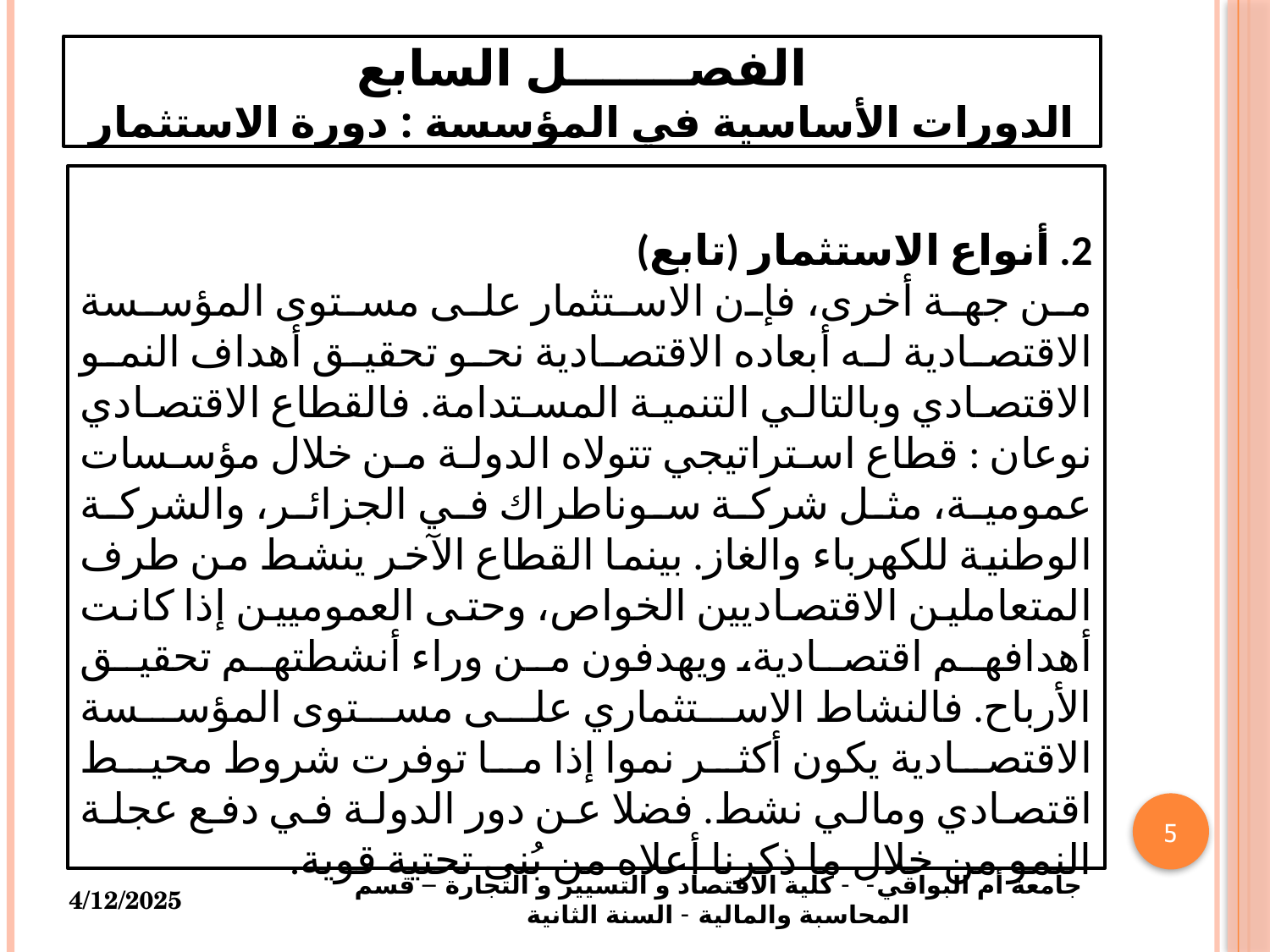

# الفصـــــــل السابع الدورات الأساسية في المؤسسة : دورة الاستثمار

2. أنواع الاستثمار (تابع)
من جهة أخرى، فإن الاستثمار على مستوى المؤسسة الاقتصادية له أبعاده الاقتصادية نحو تحقيق أهداف النمو الاقتصادي وبالتالي التنمية المستدامة. فالقطاع الاقتصادي نوعان : قطاع استراتيجي تتولاه الدولة من خلال مؤسسات عمومية، مثل شركة سوناطراك في الجزائر، والشركة الوطنية للكهرباء والغاز. بينما القطاع الآخر ينشط من طرف المتعاملين الاقتصاديين الخواص، وحتى العموميين إذا كانت أهدافهم اقتصادية، ويهدفون من وراء أنشطتهم تحقيق الأرباح. فالنشاط الاستثماري على مستوى المؤسسة الاقتصادية يكون أكثر نموا إذا ما توفرت شروط محيط اقتصادي ومالي نشط. فضلا عن دور الدولة في دفع عجلة النمو من خلال ما ذكرنا أعلاه من بُنى تحتية قوية.
5
جامعة أم البواقي-  - كلية الاقتصاد و التسيير و التجارة – قسم المحاسبة والمالية - السنة الثانية
4/12/2025